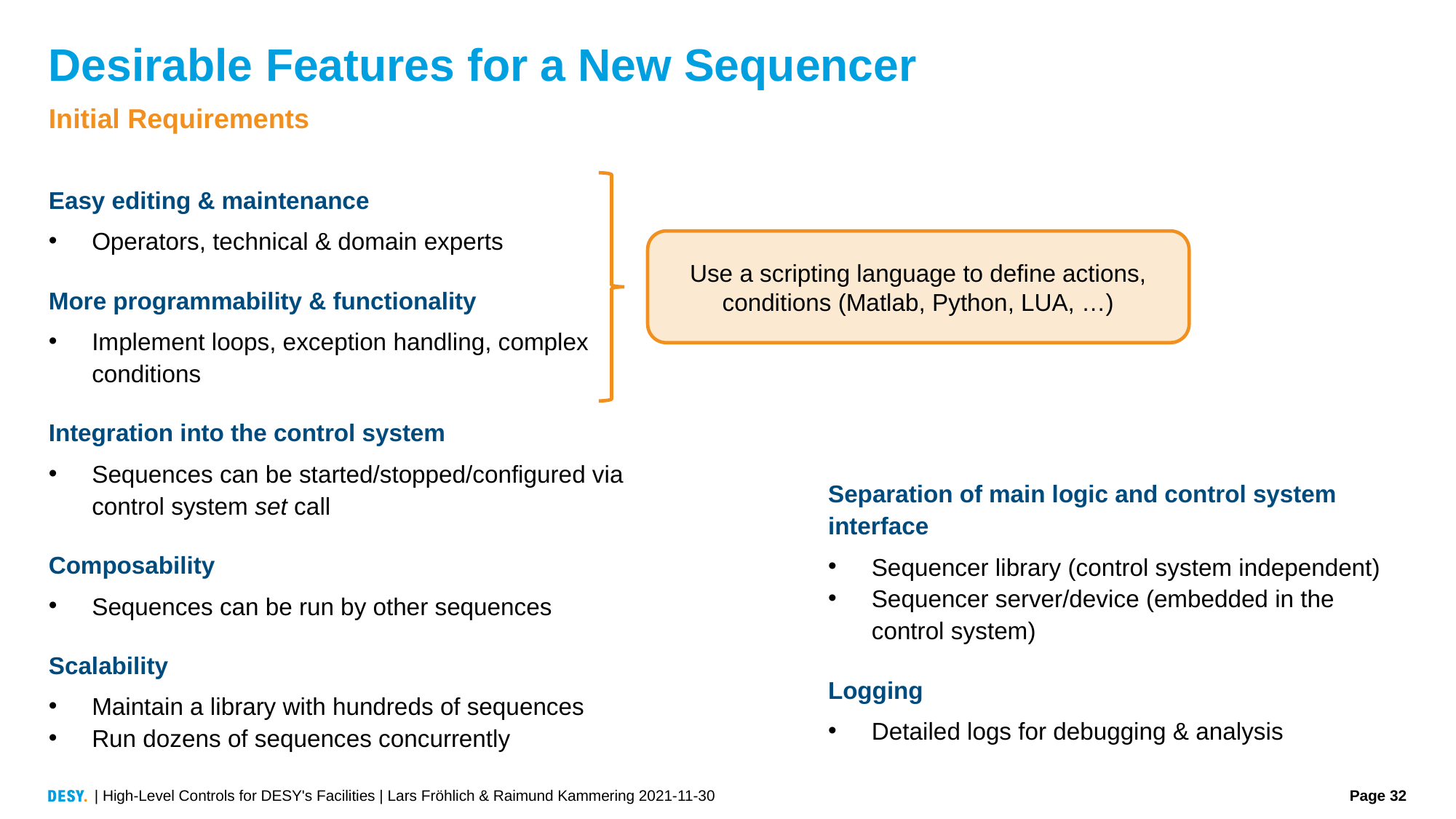

# Desirable Features for a New Sequencer
Initial Requirements
Easy editing & maintenance
Operators, technical & domain experts
More programmability & functionality
Implement loops, exception handling, complex conditions
Integration into the control system
Sequences can be started/stopped/configured via control system set call
Composability
Sequences can be run by other sequences
Scalability
Maintain a library with hundreds of sequences
Run dozens of sequences concurrently
Separation of main logic and control system interface
Sequencer library (control system independent)
Sequencer server/device (embedded in the control system)
Logging
Detailed logs for debugging & analysis

Use a scripting language to define actions, conditions (Matlab, Python, LUA, …)
| High-Level Controls for DESY's Facilities | Lars Fröhlich & Raimund Kammering 2021-11-30